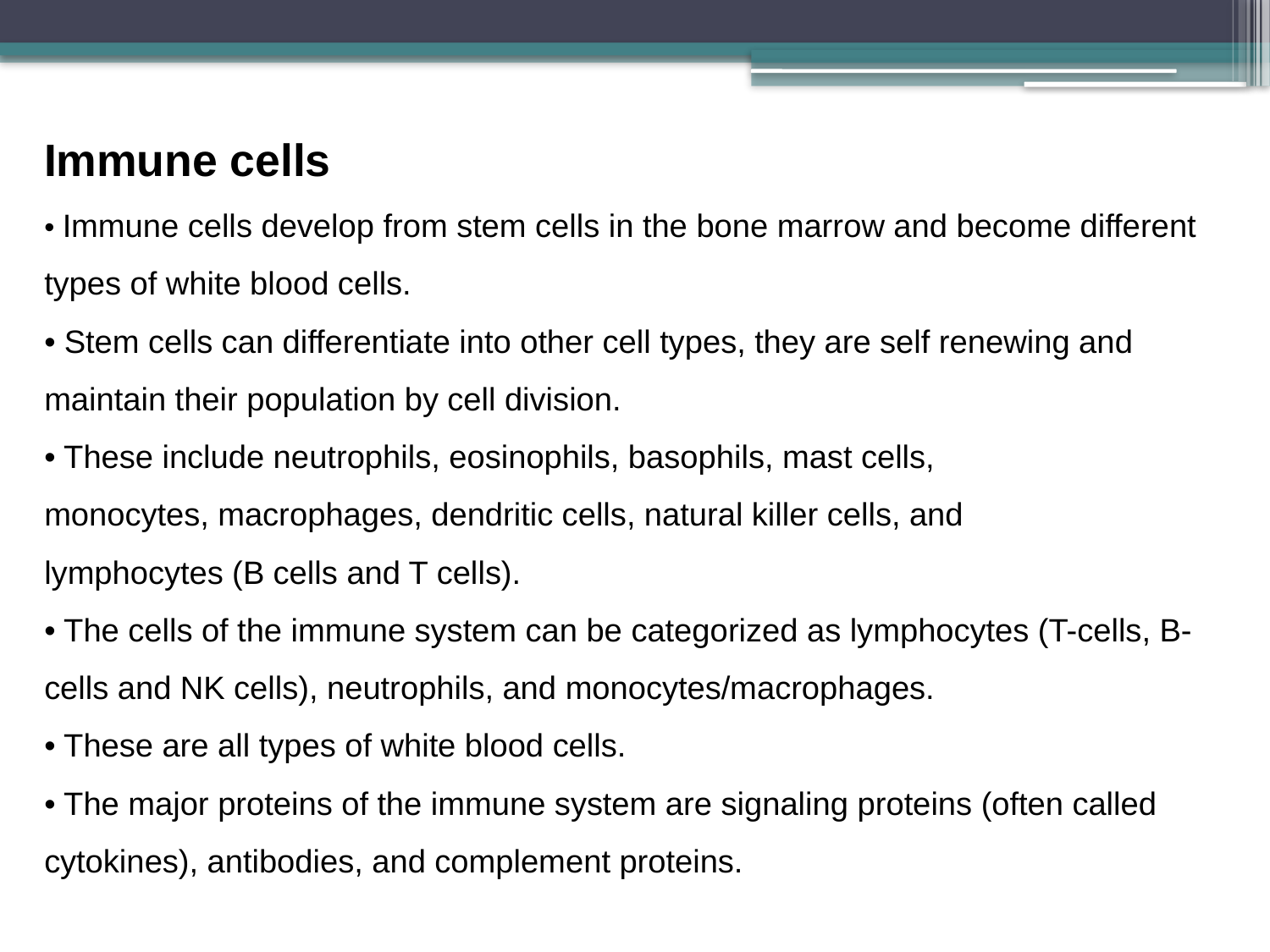

# Immune cells • Immune cells develop from stem cells in the bone marrow and become different types of white blood cells. • Stem cells can differentiate into other cell types, they are self renewing and maintain their population by cell division. • These include neutrophils, eosinophils, basophils, mast cells, monocytes, macrophages, dendritic cells, natural killer cells, and lymphocytes (B cells and T cells). • The cells of the immune system can be categorized as lymphocytes (T-cells, B-cells and NK cells), neutrophils, and monocytes/macrophages. • These are all types of white blood cells. • The major proteins of the immune system are signaling proteins (often called cytokines), antibodies, and complement proteins.